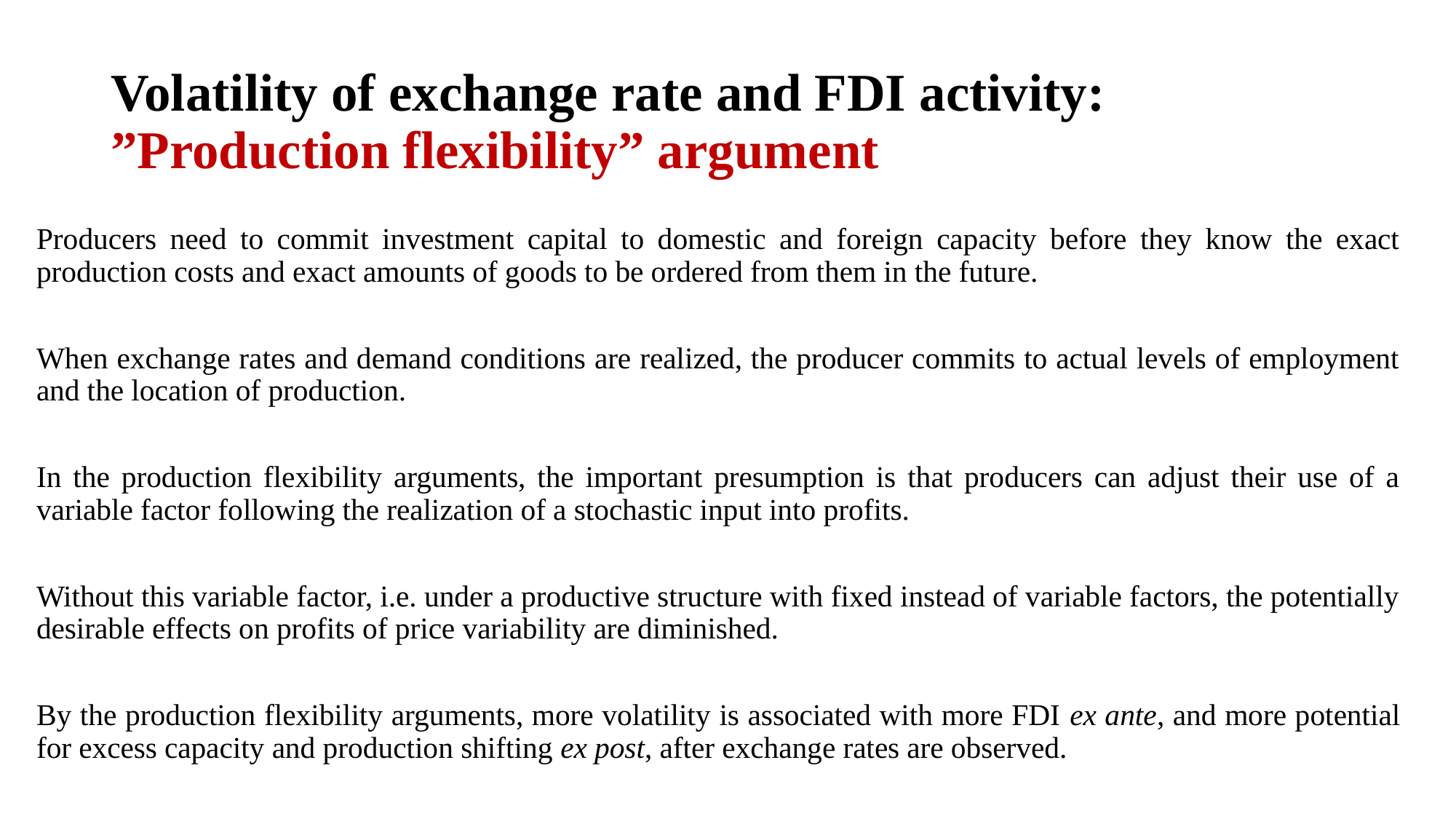

# Volatility of exchange rate and FDI activity: ”Production flexibility” argument
Producers need to commit investment capital to domestic and foreign capacity before they know the exact production costs and exact amounts of goods to be ordered from them in the future.

When exchange rates and demand conditions are realized, the producer commits to actual levels of employment and the location of production.

In the production flexibility arguments, the important presumption is that producers can adjust their use of a variable factor following the realization of a stochastic input into profits.

Without this variable factor, i.e. under a productive structure with fixed instead of variable factors, the potentially desirable effects on profits of price variability are diminished.

By the production flexibility arguments, more volatility is associated with more FDI ex ante, and more potential for excess capacity and production shifting ex post, after exchange rates are observed.